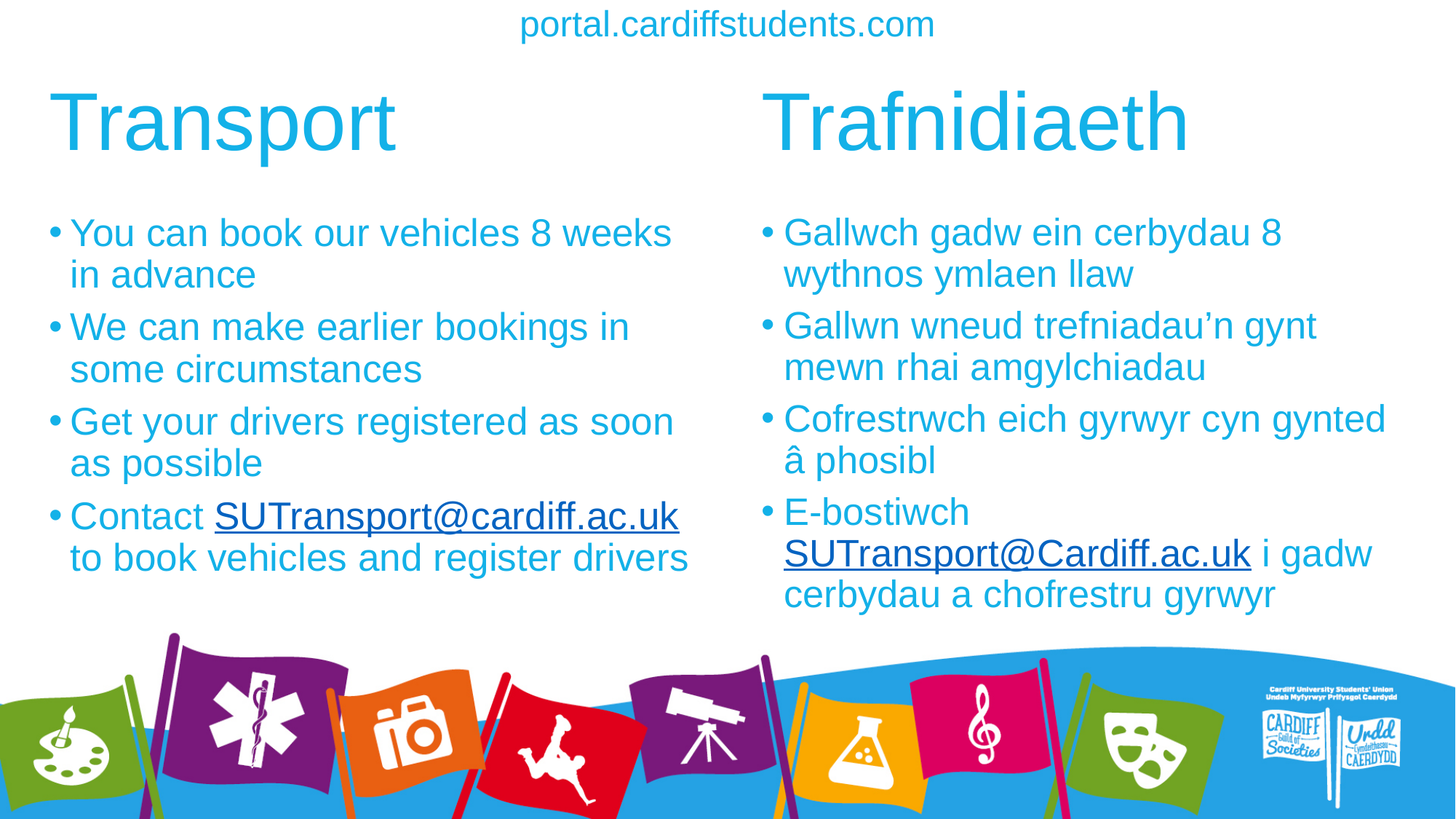

portal.cardiffstudents.com
# Transport
Trafnidiaeth
You can book our vehicles 8 weeks in advance
We can make earlier bookings in some circumstances
Get your drivers registered as soon as possible
Contact SUTransport@cardiff.ac.uk to book vehicles and register drivers

Gallwch gadw ein cerbydau 8 wythnos ymlaen llaw
Gallwn wneud trefniadau’n gynt mewn rhai amgylchiadau
Cofrestrwch eich gyrwyr cyn gynted â phosibl
E-bostiwch SUTransport@Cardiff.ac.uk i gadw cerbydau a chofrestru gyrwyr